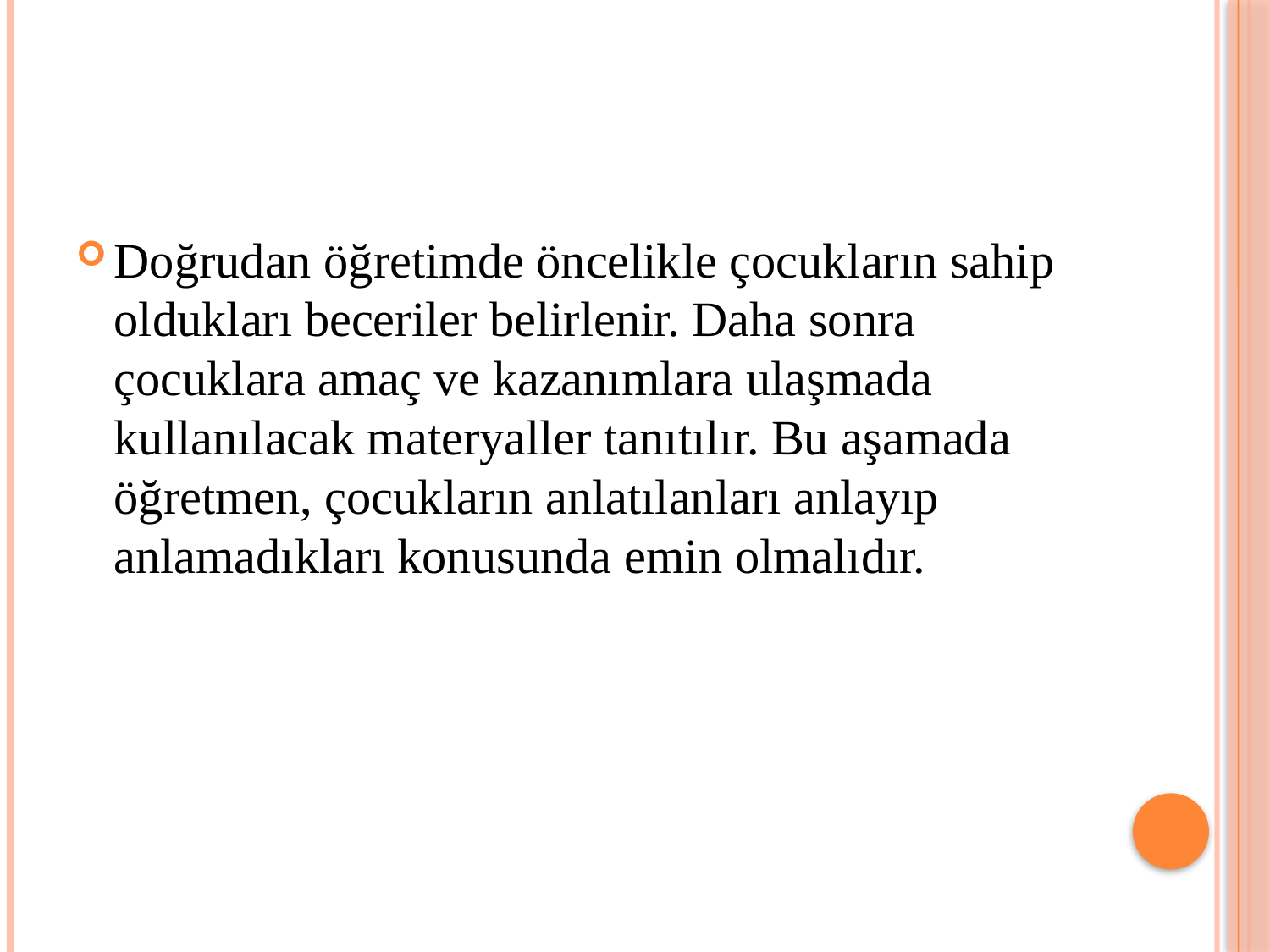

#
Doğrudan öğretimde öncelikle çocukların sahip oldukları beceriler belirlenir. Daha sonra çocuklara amaç ve kazanımlara ulaşmada kullanılacak materyaller tanıtılır. Bu aşamada öğretmen, çocukların anlatılanları anlayıp anlamadıkları konusunda emin olmalıdır.